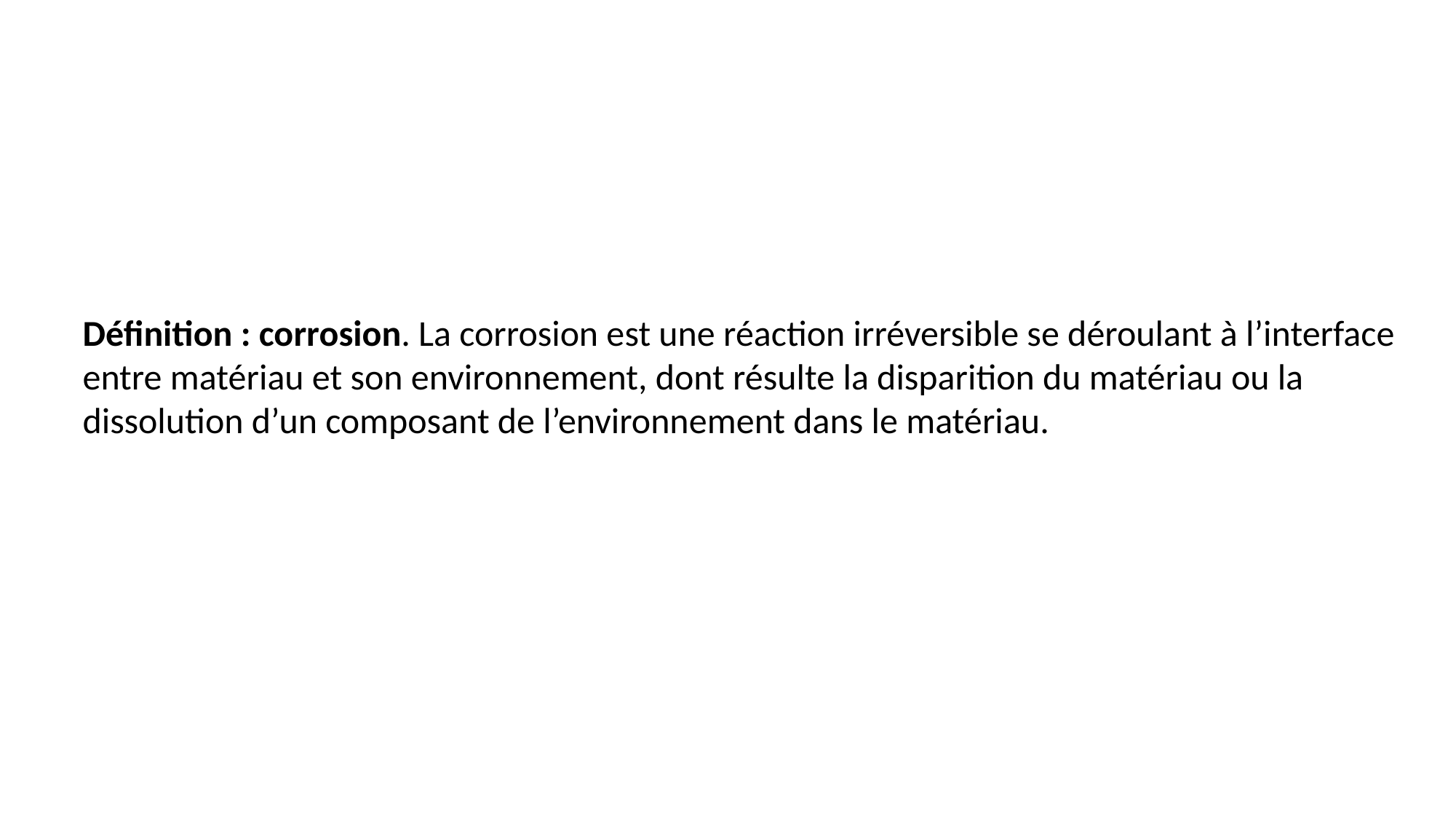

Définition : corrosion. La corrosion est une réaction irréversible se déroulant à l’interface entre matériau et son environnement, dont résulte la disparition du matériau ou la dissolution d’un composant de l’environnement dans le matériau.